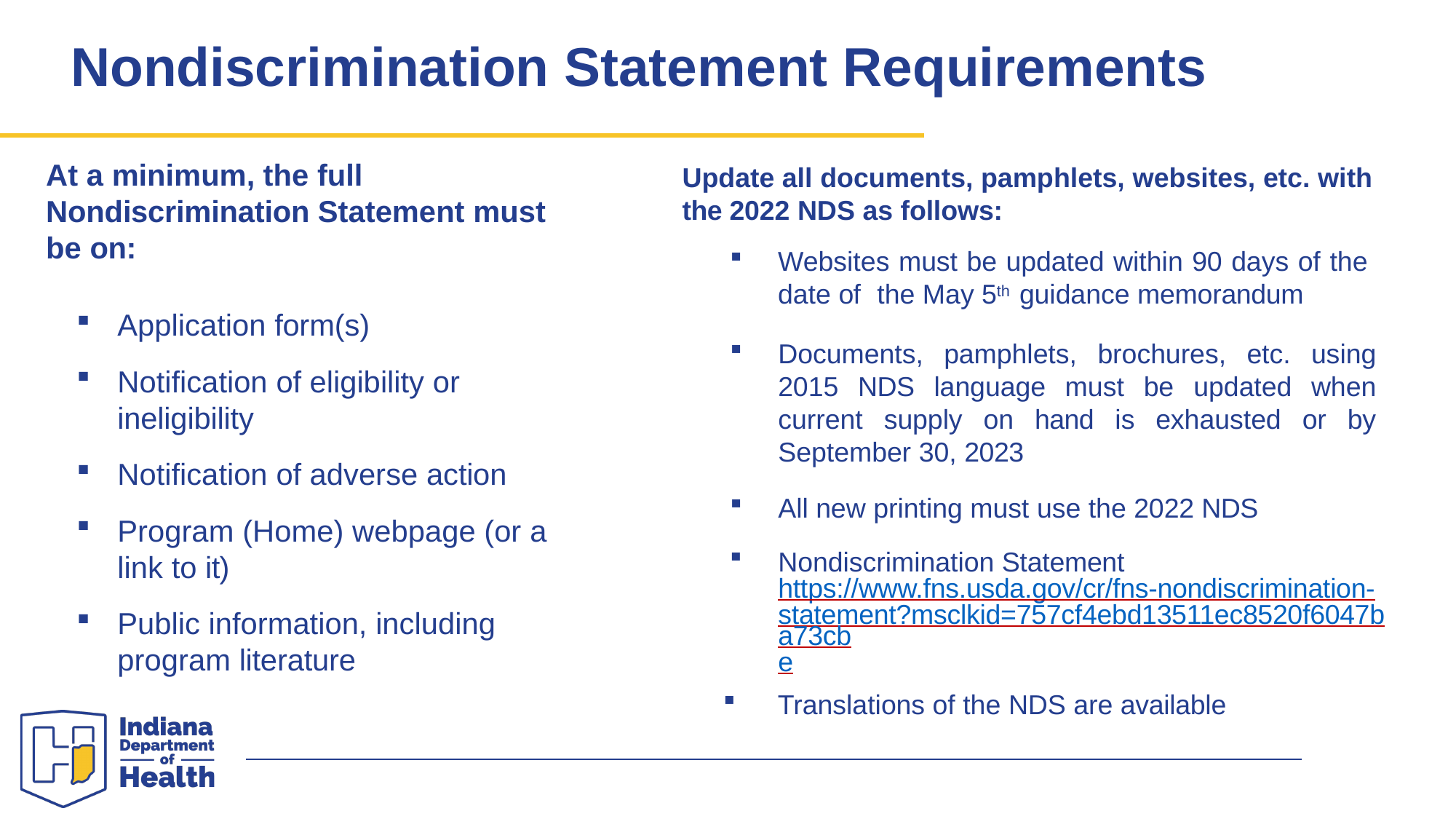

# Nondiscrimination Statement Requirements
United States Department of Agriculture
At a minimum, the full Nondiscrimination Statement must be on:

Application form(s)
Notification of eligibility or ineligibility
Notification of adverse action
Program (Home) webpage (or a link to it)
Public information, including program literature
Update all documents, pamphlets, websites, etc. with the 2022 NDS as follows:
Websites must be updated within 90 days of the date of 	the May 5th guidance memorandum
Documents, pamphlets, brochures, etc. using 2015 NDS language must be updated when current supply on hand is exhausted or by September 30, 2023
All new printing must use the 2022 NDS
Nondiscrimination Statement https://www.fns.usda.gov/cr/fns-nondiscrimination- statement?msclkid=757cf4ebd13511ec8520f6047ba73cbe
Translations of the NDS are available
20